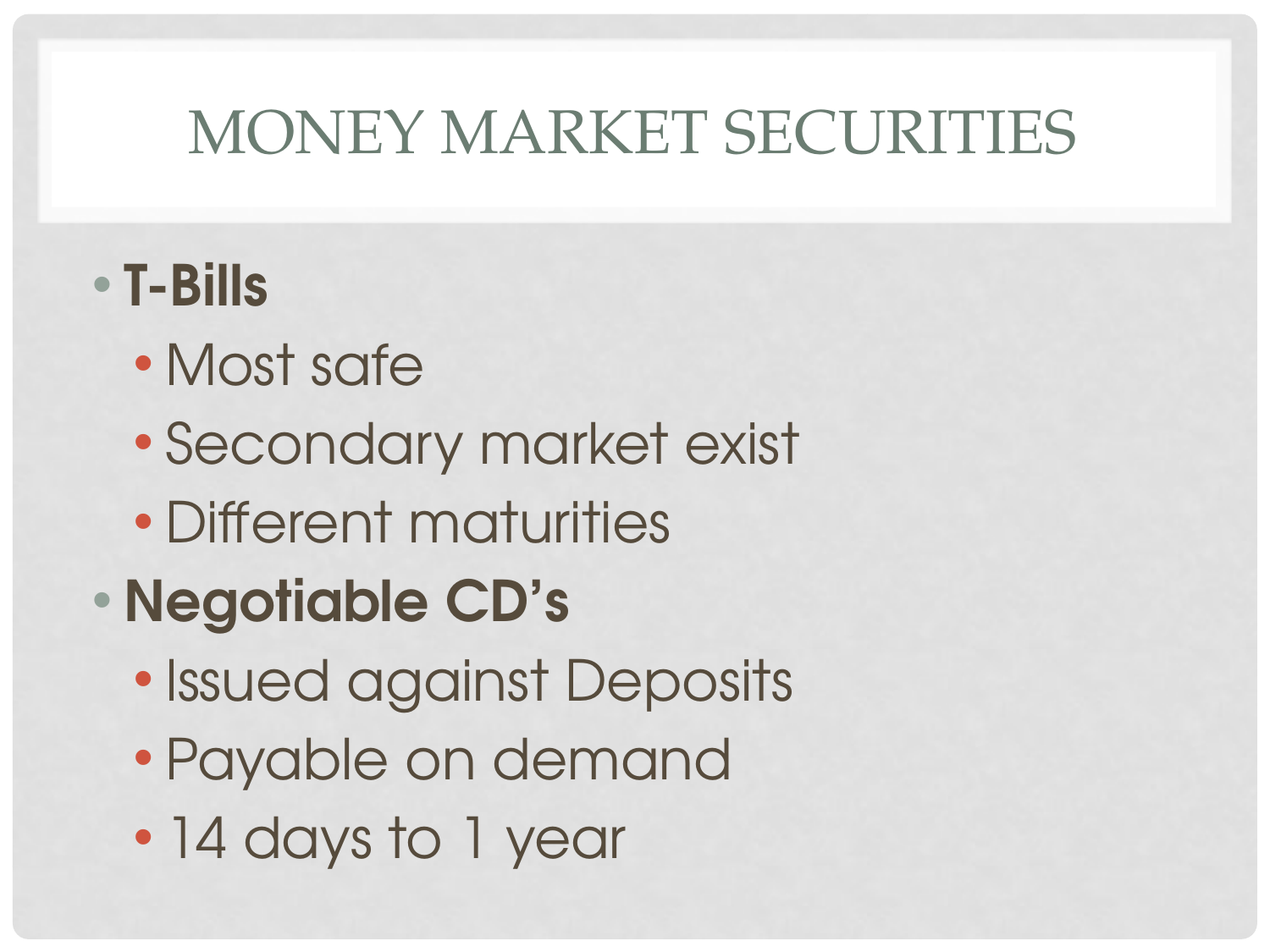

# Money Market Securities
T-Bills
Most safe
Secondary market exist
Different maturities
Negotiable CD’s
Issued against Deposits
Payable on demand
14 days to 1 year